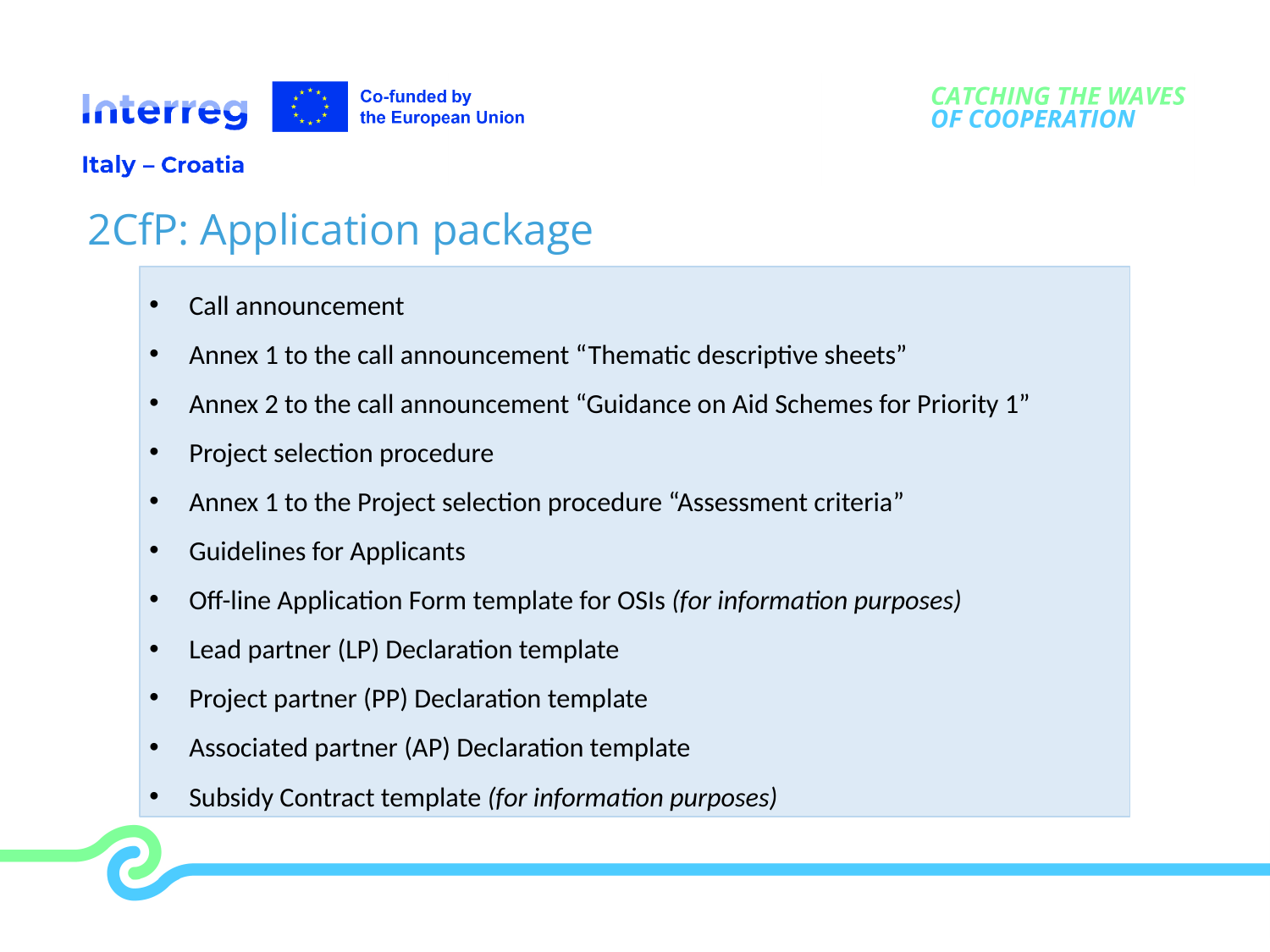

# 2CfP: Application package
Call announcement
Annex 1 to the call announcement “Thematic descriptive sheets”
Annex 2 to the call announcement “Guidance on Aid Schemes for Priority 1”
Project selection procedure
Annex 1 to the Project selection procedure “Assessment criteria”
Guidelines for Applicants
Off-line Application Form template for OSIs (for information purposes)
Lead partner (LP) Declaration template
Project partner (PP) Declaration template
Associated partner (AP) Declaration template
Subsidy Contract template (for information purposes)